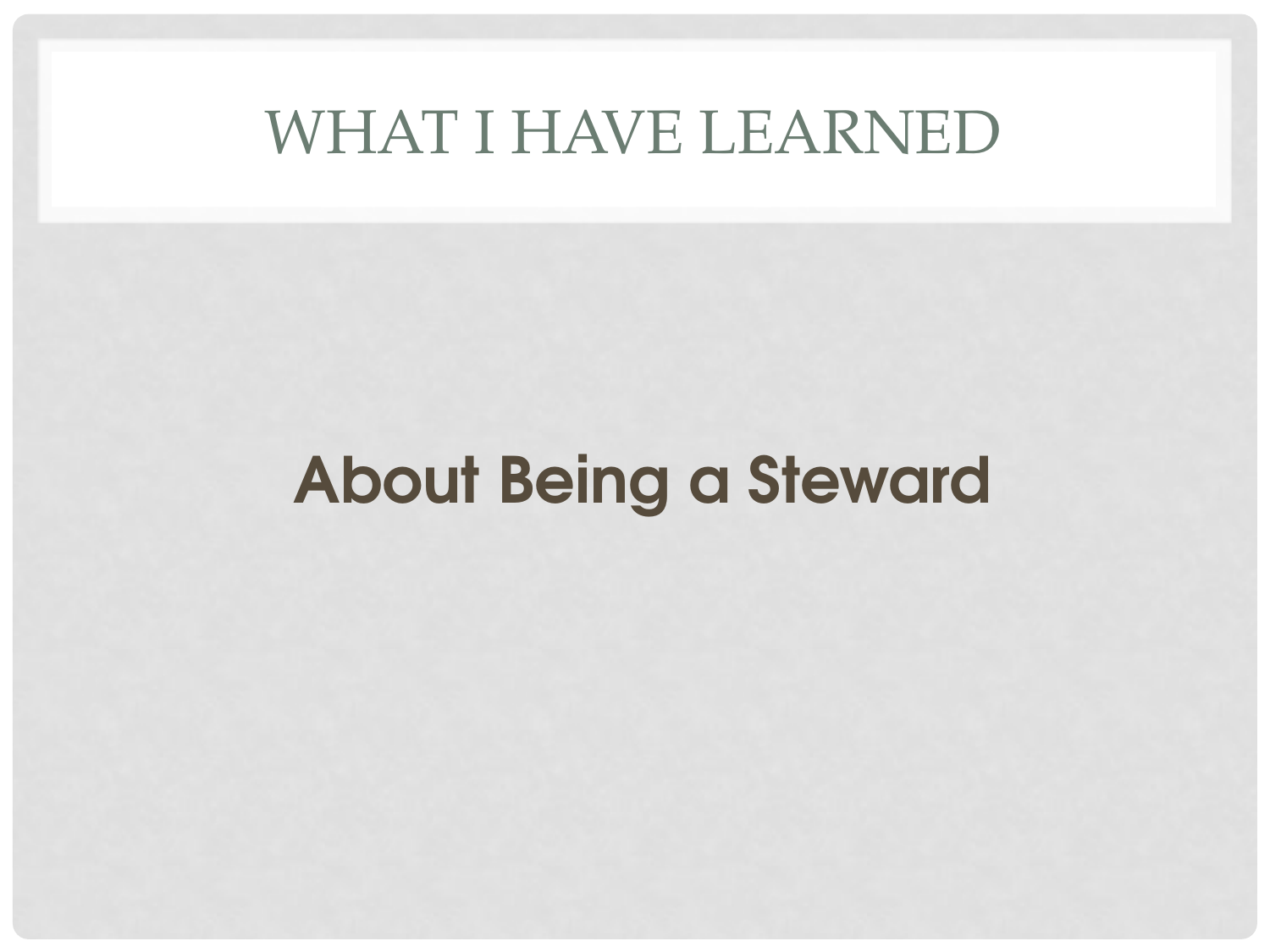

# What I have learned
About Being a Steward